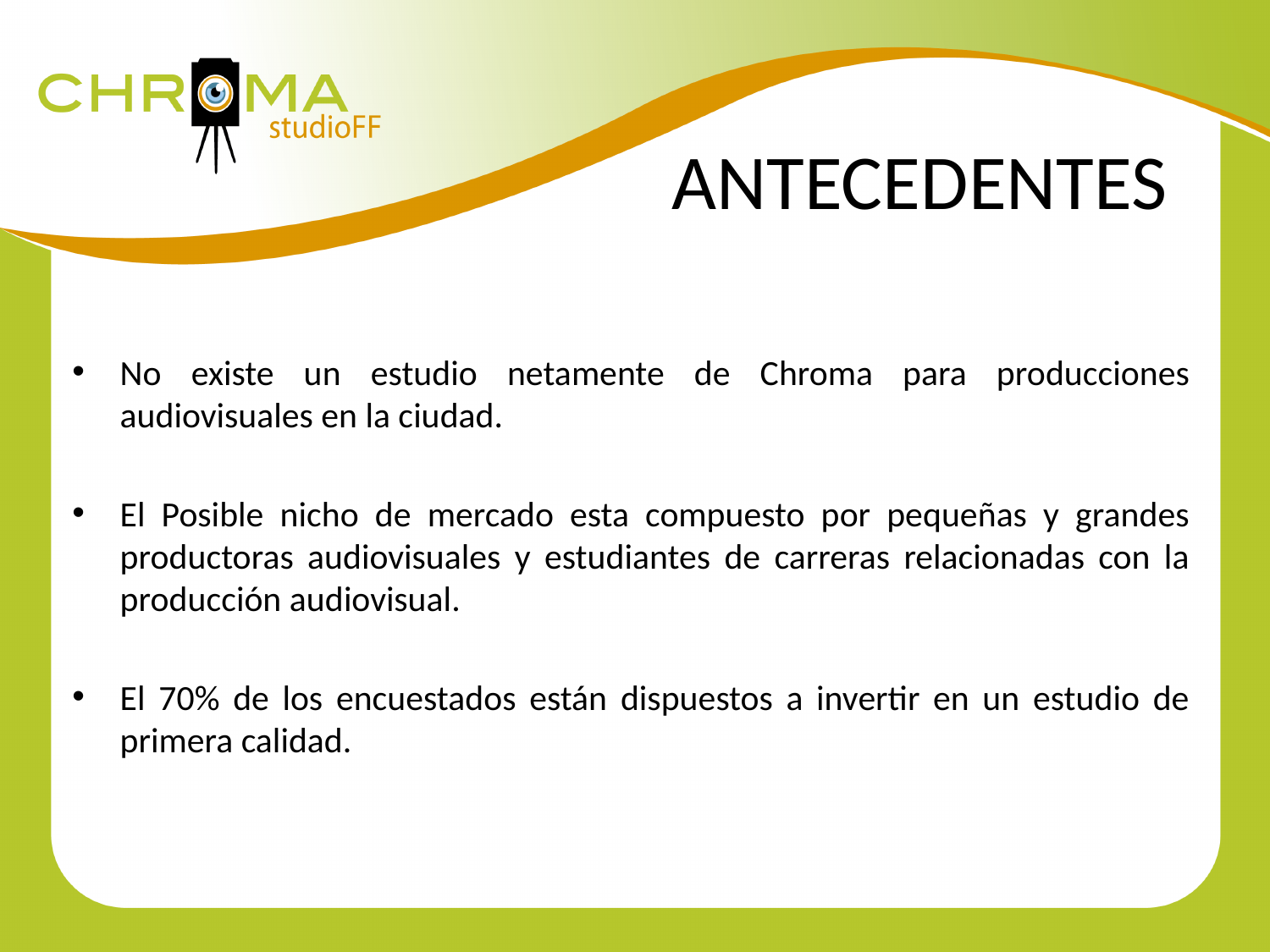

# ANTECEDENTES
No existe un estudio netamente de Chroma para producciones audiovisuales en la ciudad.

El Posible nicho de mercado esta compuesto por pequeñas y grandes productoras audiovisuales y estudiantes de carreras relacionadas con la producción audiovisual.

El 70% de los encuestados están dispuestos a invertir en un estudio de primera calidad.